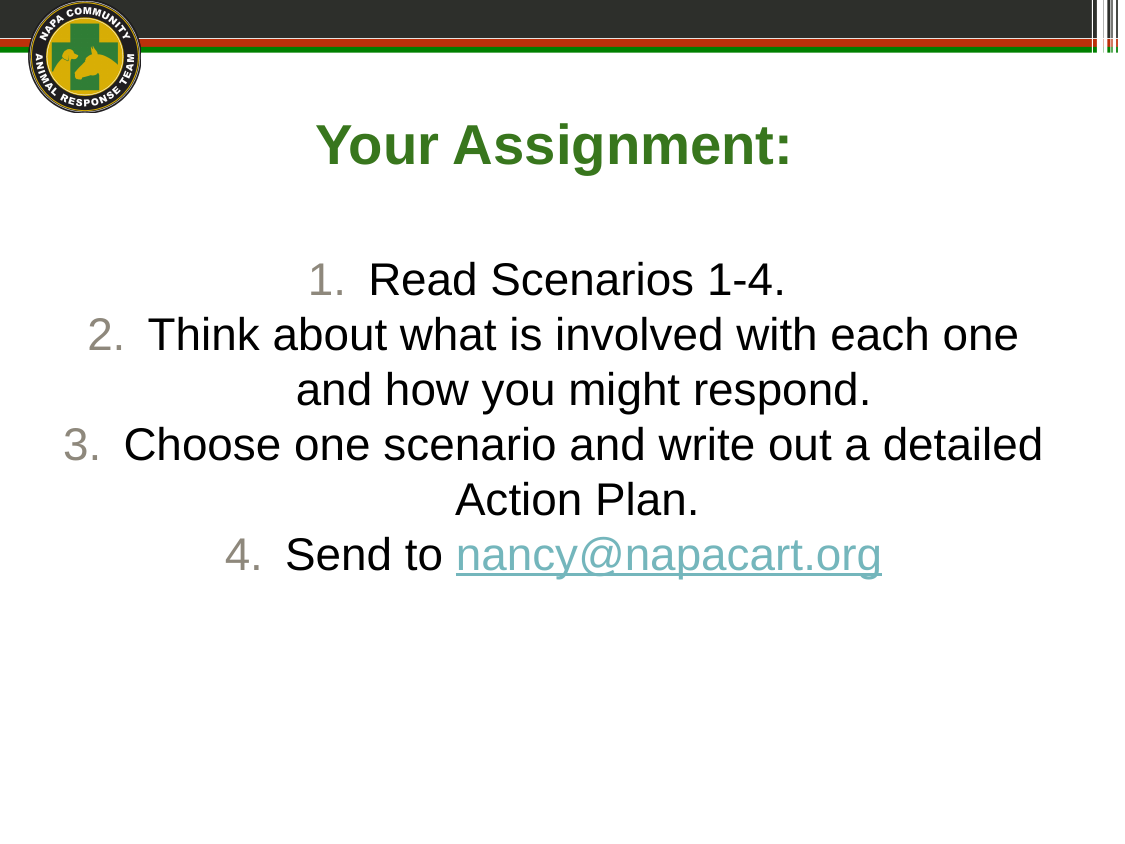

# Your Assignment:

Read Scenarios 1-4.
Think about what is involved with each one and how you might respond.
Choose one scenario and write out a detailed Action Plan.
Send to nancy@napacart.org